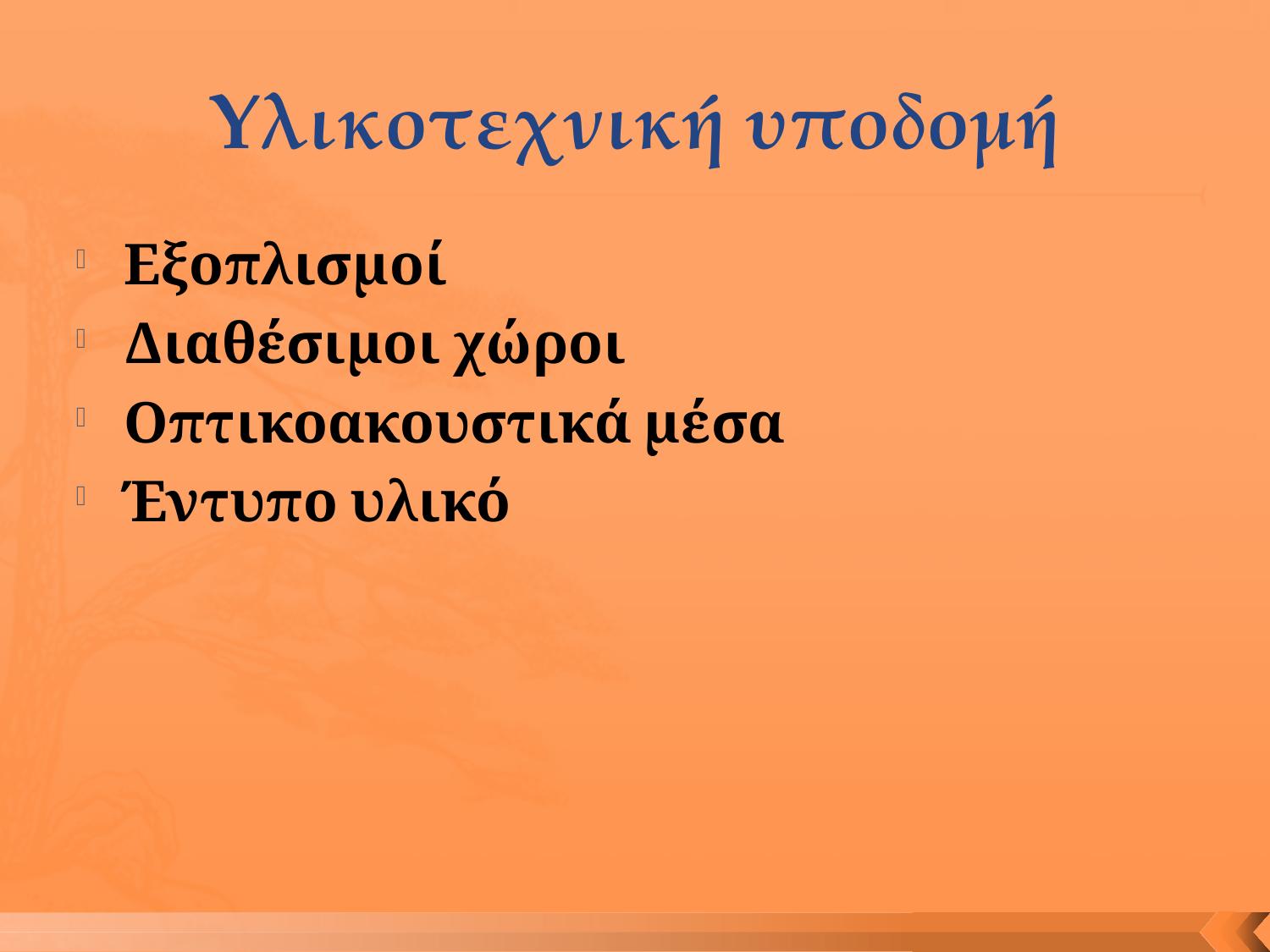

# Υλικοτεχνική υποδομή
Εξοπλισμοί
Διαθέσιμοι χώροι
Οπτικοακουστικά μέσα
Έντυπο υλικό